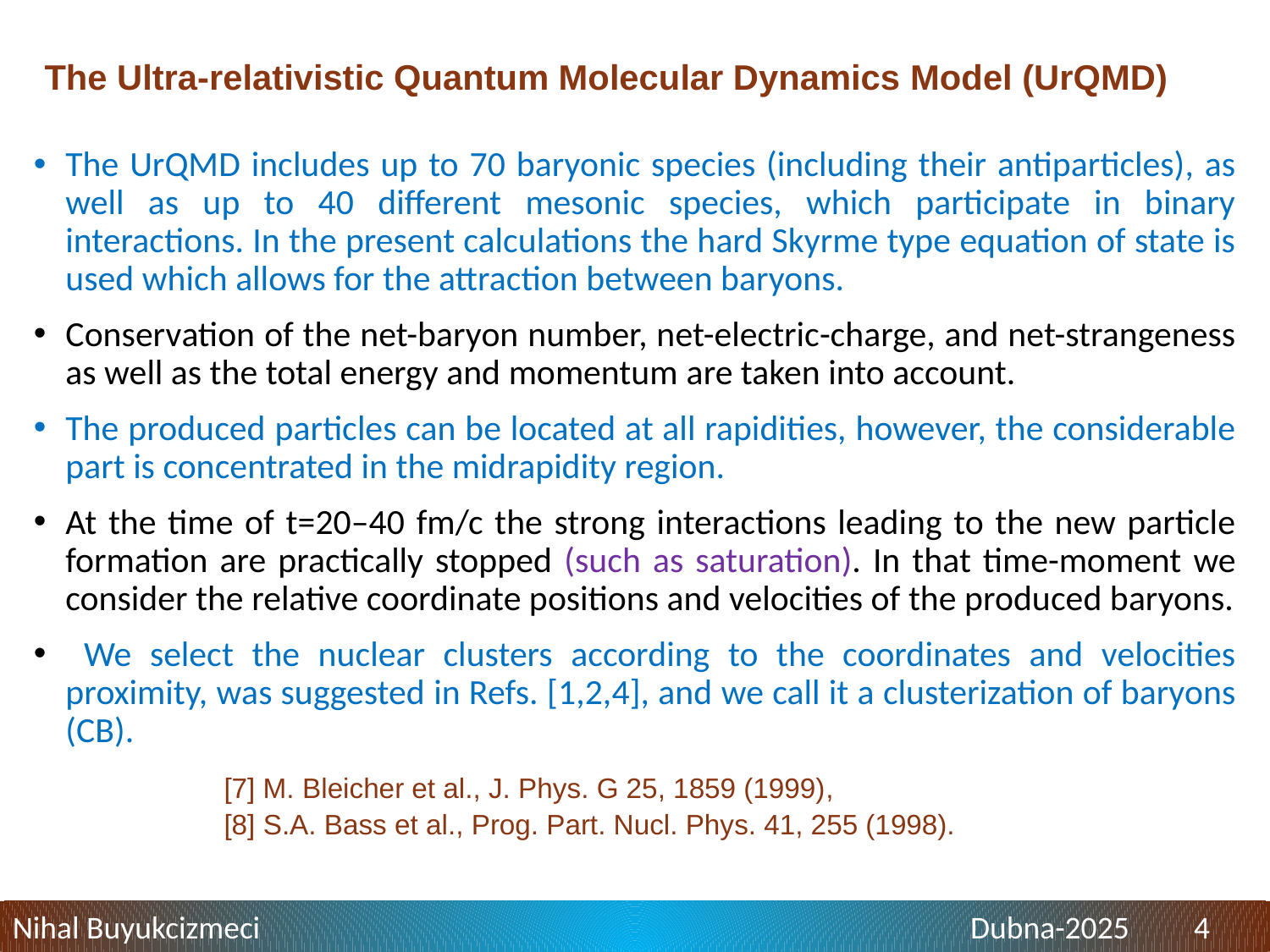

# The Ultra-relativistic Quantum Molecular Dynamics Model (UrQMD)
The UrQMD includes up to 70 baryonic species (including their antiparticles), as well as up to 40 different mesonic species, which participate in binary interactions. In the present calculations the hard Skyrme type equation of state is used which allows for the attraction between baryons.
Conservation of the net-baryon number, net-electric-charge, and net-strangeness as well as the total energy and momentum are taken into account.
The produced particles can be located at all rapidities, however, the considerable part is concentrated in the midrapidity region.
At the time of t=20–40 fm/c the strong interactions leading to the new particle formation are practically stopped (such as saturation). In that time-moment we consider the relative coordinate positions and velocities of the produced baryons.
 We select the nuclear clusters according to the coordinates and velocities proximity, was suggested in Refs. [1,2,4], and we call it a clusterization of baryons (CB).
[7] M. Bleicher et al., J. Phys. G 25, 1859 (1999),
[8] S.A. Bass et al., Prog. Part. Nucl. Phys. 41, 255 (1998).
Nihal Buyukcizmeci				                                             Dubna-2025         4